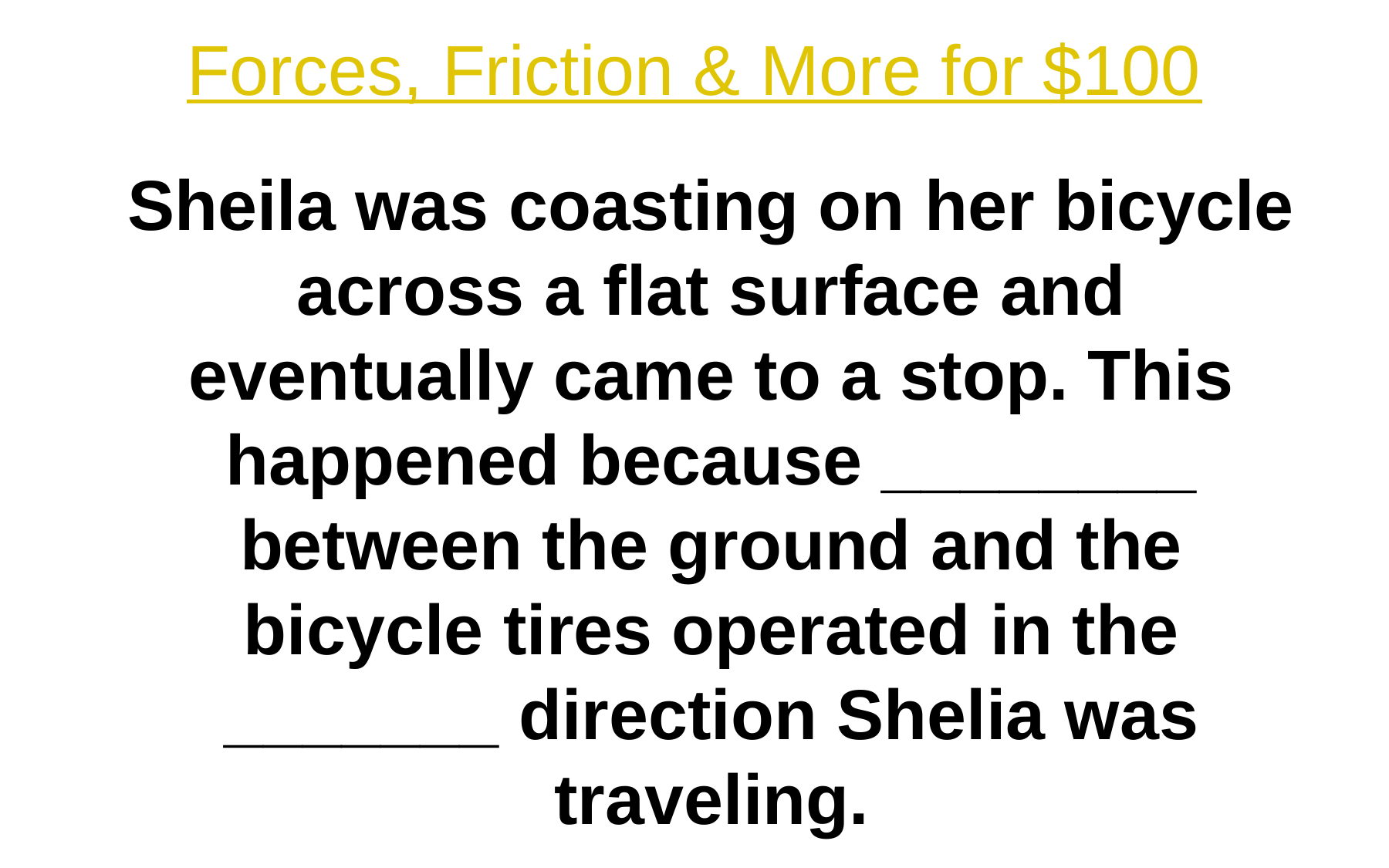

Forces, Friction & More for $100

Sheila was coasting on her bicycle across a flat surface and eventually came to a stop. This happened because ________ between the ground and the bicycle tires operated in the _______ direction Shelia was traveling.